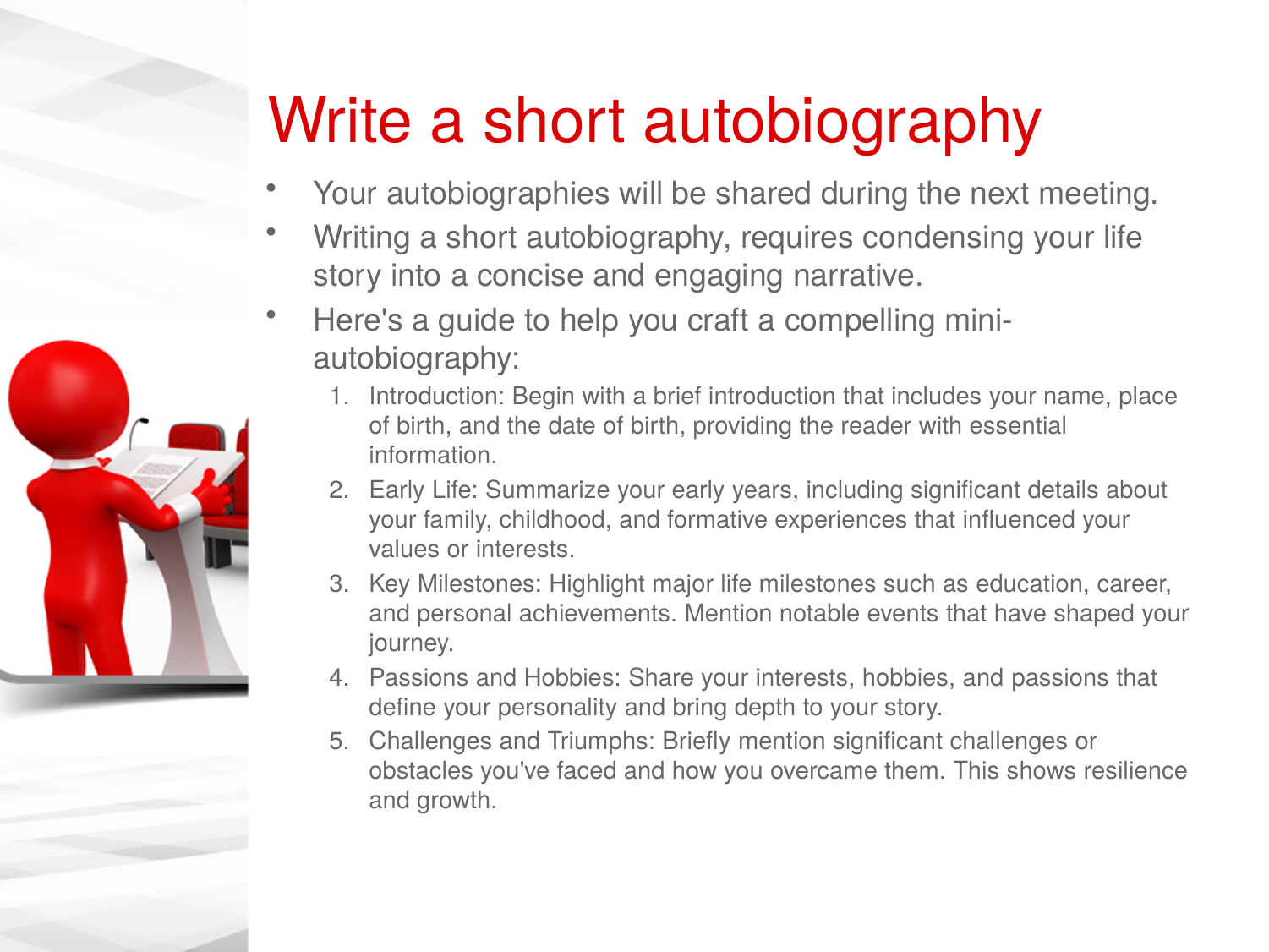

# Write a short autobiography
Your autobiographies will be shared during the next meeting.
Writing a short autobiography, requires condensing your life story into a concise and engaging narrative.
Here's a guide to help you craft a compelling mini-autobiography:
Introduction: Begin with a brief introduction that includes your name, place of birth, and the date of birth, providing the reader with essential information.
Early Life: Summarize your early years, including significant details about your family, childhood, and formative experiences that influenced your values or interests.
Key Milestones: Highlight major life milestones such as education, career, and personal achievements. Mention notable events that have shaped your journey.
Passions and Hobbies: Share your interests, hobbies, and passions that define your personality and bring depth to your story.
Challenges and Triumphs: Briefly mention significant challenges or obstacles you've faced and how you overcame them. This shows resilience and growth.